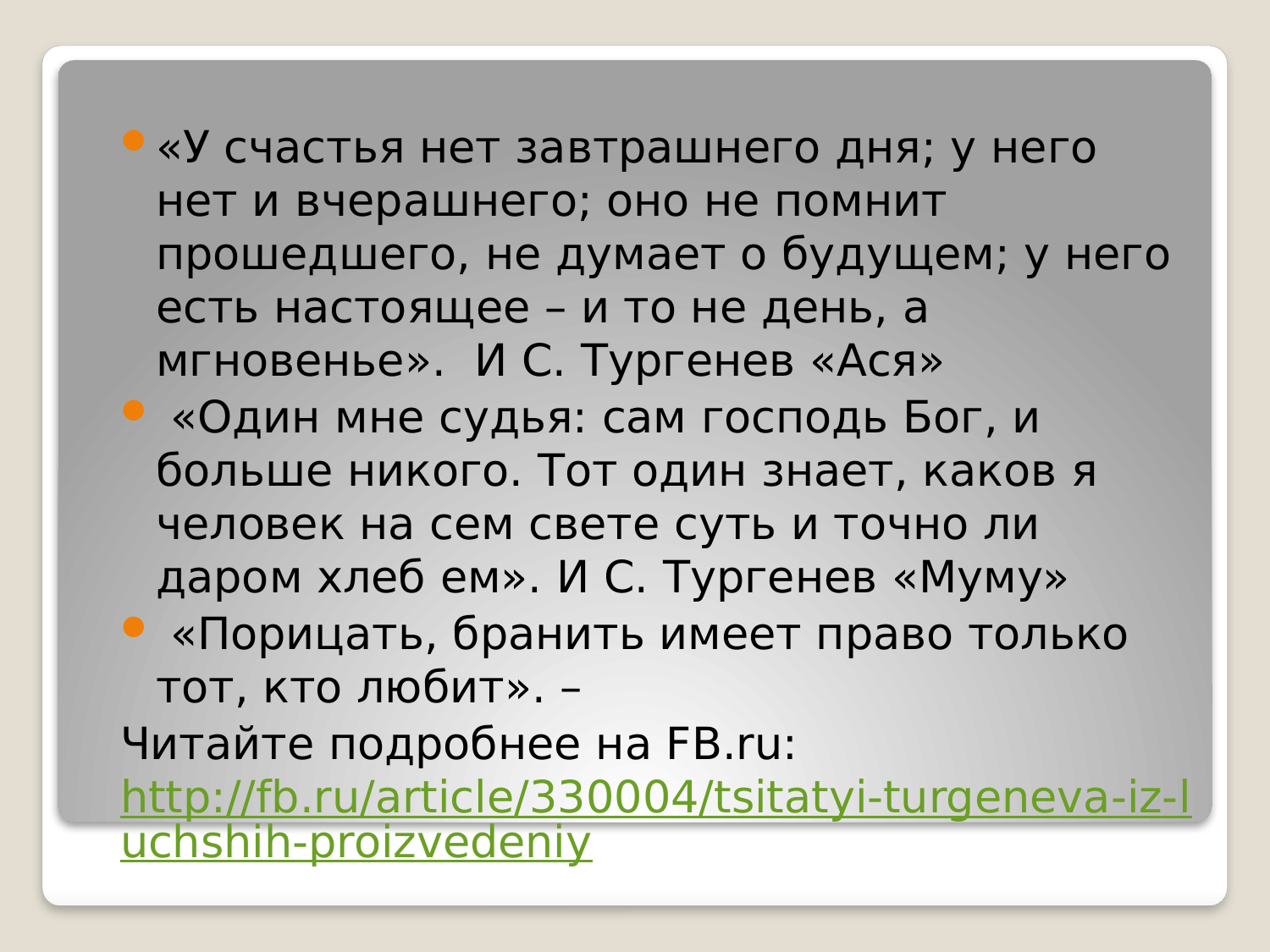

«У счастья нет завтрашнего дня; у него нет и вчерашнего; оно не помнит прошедшего, не думает о будущем; у него есть настоящее – и то не день, а мгновенье».  И С. Тургенев «Ася»
 «Один мне судья: сам господь Бог, и больше никого. Тот один знает, каков я человек на сем свете суть и точно ли даром хлеб ем». И С. Тургенев «Муму»
 «Порицать, бранить имеет право только тот, кто любит». –
Читайте подробнее на FB.ru: http://fb.ru/article/330004/tsitatyi-turgeneva-iz-luchshih-proizvedeniy